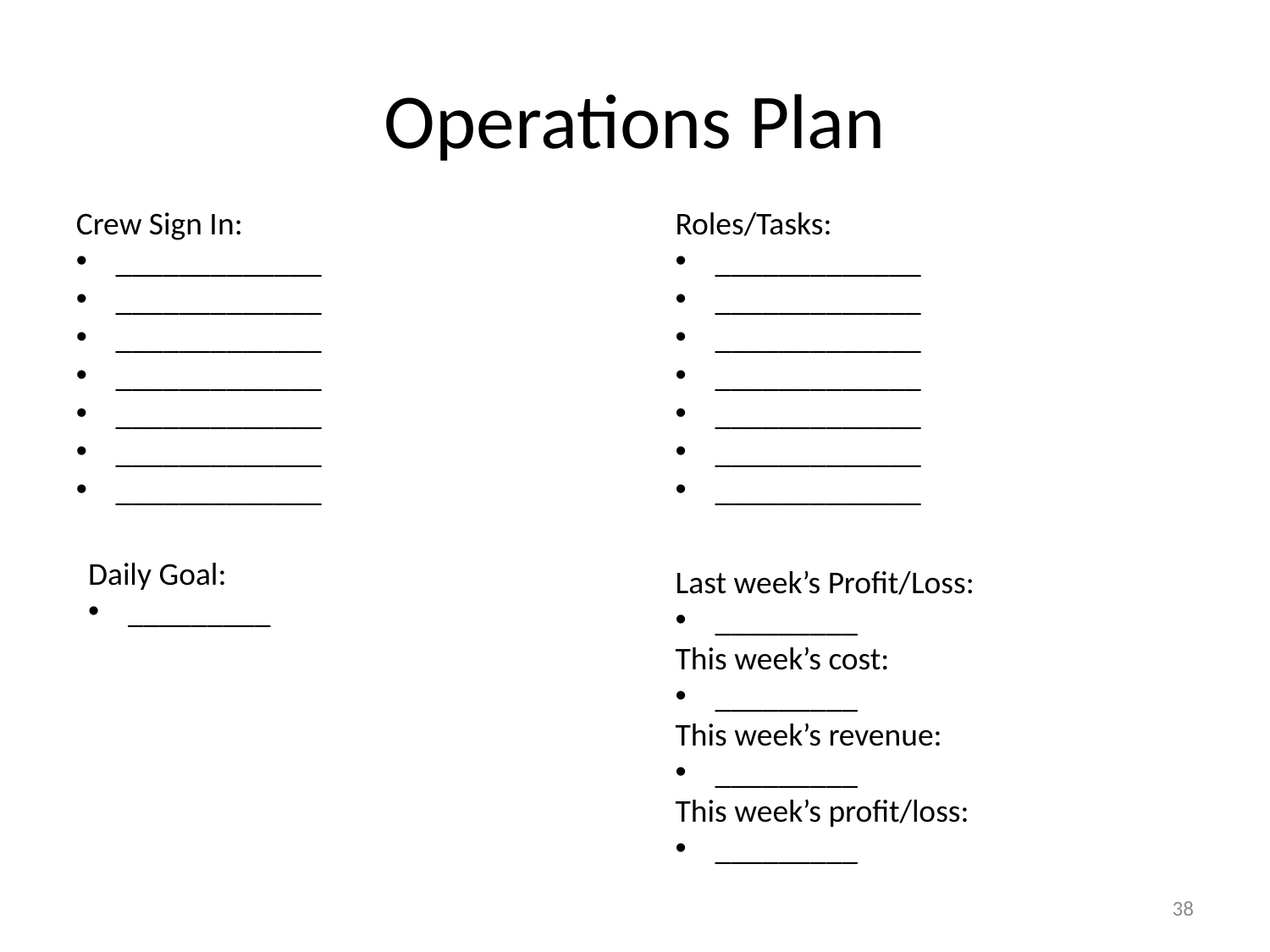

# Operations Plan
Roles/Tasks:
_____________
_____________
_____________
_____________
_____________
_____________
_____________

Crew Sign In:
_____________
_____________
_____________
_____________
_____________
_____________
_____________

Daily Goal:
_________
Last week’s Profit/Loss:
_________
This week’s cost:
_________
This week’s revenue:
_________
This week’s profit/loss:
_________
38